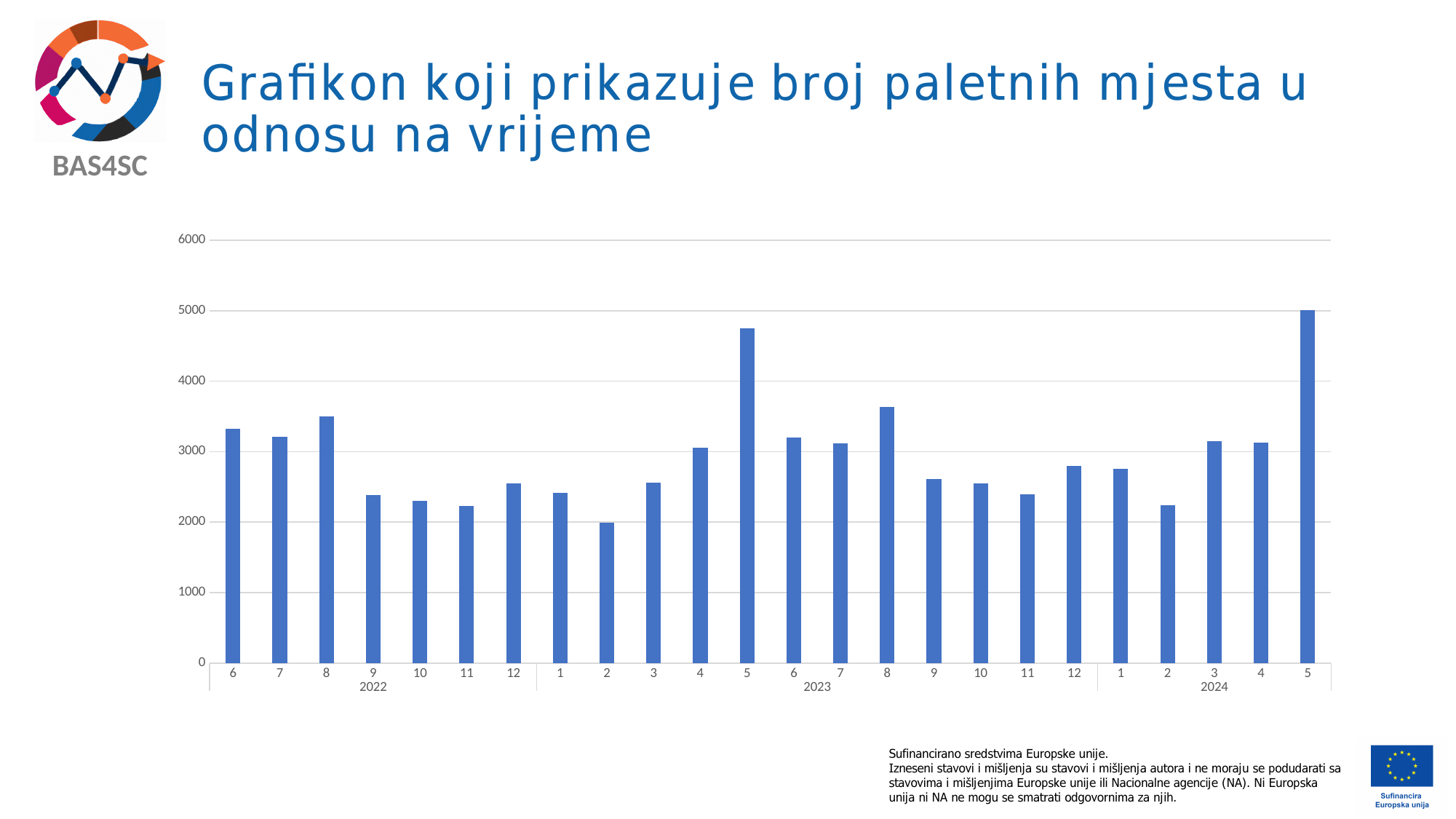

# Grafikon koji prikazuje broj paletnih mjesta u odnosu na vrijeme

### Chart

| Category |  Suma MP |
|---|---|
| 6 | 3325.0 |
| 7 | 3214.0 |
| 8 | 3496.0 |
| 9 | 2379.0 |
| 10 | 2304.0 |
| 11 | 2234.0 |
| 12 | 2553.0 |
| 1 | 2416.0 |
| 2 | 1996.0 |
| 3 | 2558.0 |
| 4 | 3061.0 |
| 5 | 4750.0 |
| 6 | 3202.0 |
| 7 | 3121.0 |
| 8 | 3638.0 |
| 9 | 2612.0 |
| 10 | 2554.0 |
| 11 | 2395.0 |
| 12 | 2794.0 |
| 1 | 2758.0 |
| 2 | 2240.0 |
| 3 | 3149.0 |
| 4 | 3129.0 |
| 5 | 5005.0 |